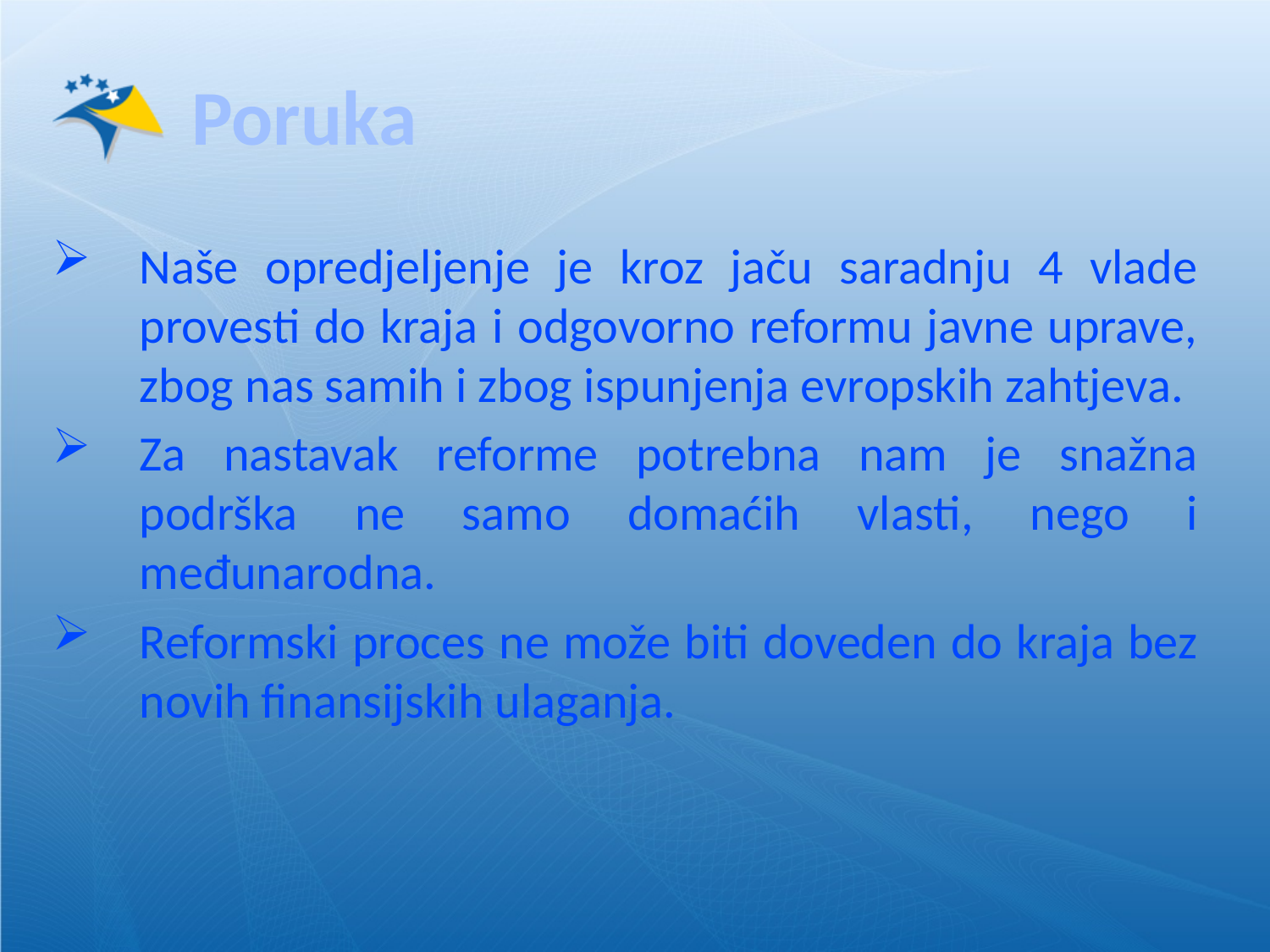

# Poruka
Naše opredjeljenje je kroz jaču saradnju 4 vlade provesti do kraja i odgovorno reformu javne uprave, zbog nas samih i zbog ispunjenja evropskih zahtjeva.
Za nastavak reforme potrebna nam je snažna podrška ne samo domaćih vlasti, nego i međunarodna.
Reformski proces ne može biti doveden do kraja bez novih finansijskih ulaganja.